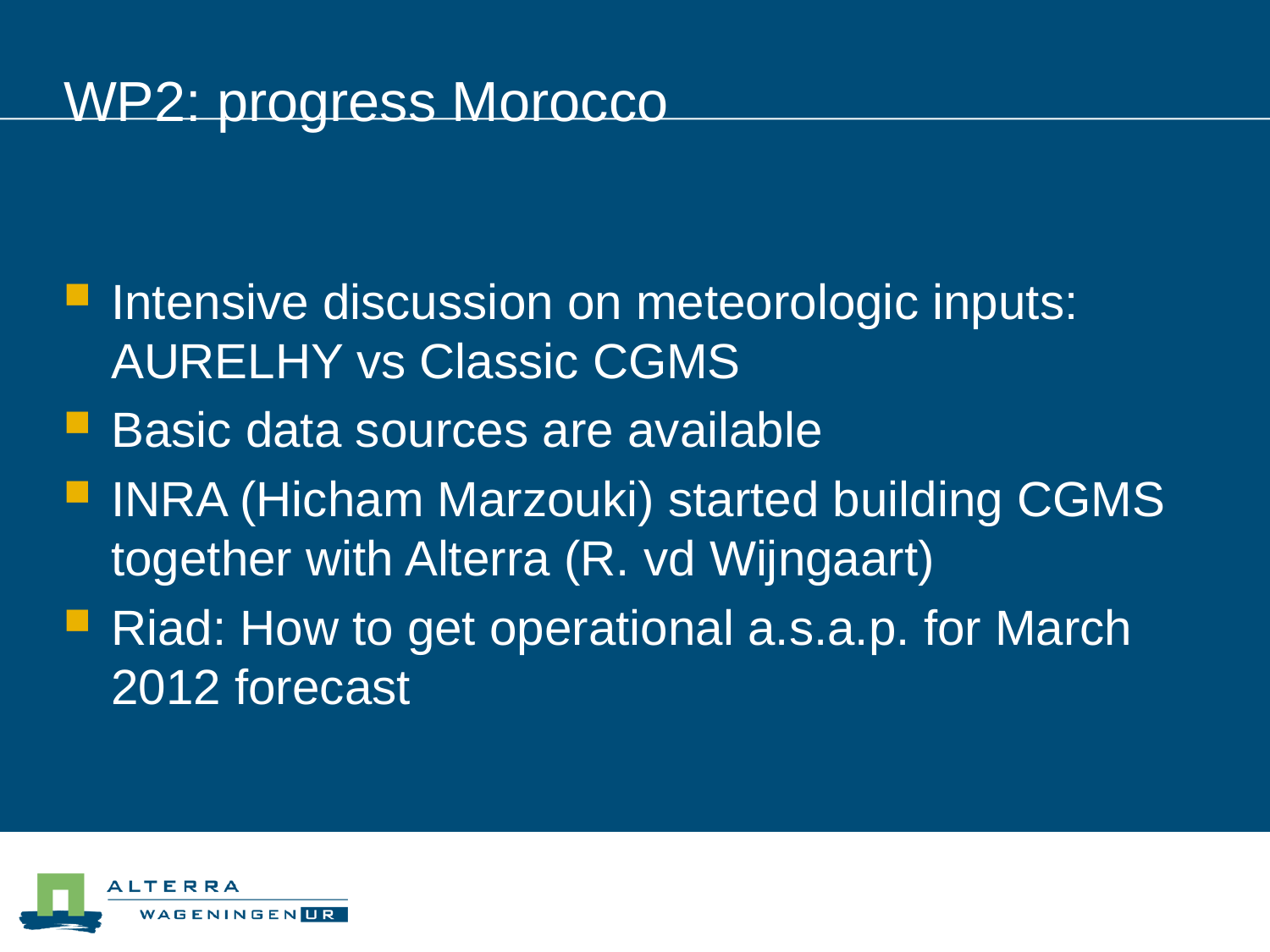

# WP2: progress Morocco
Intensive discussion on meteorologic inputs: AURELHY vs Classic CGMS
Basic data sources are available
INRA (Hicham Marzouki) started building CGMS together with Alterra (R. vd Wijngaart)
Riad: How to get operational a.s.a.p. for March 2012 forecast